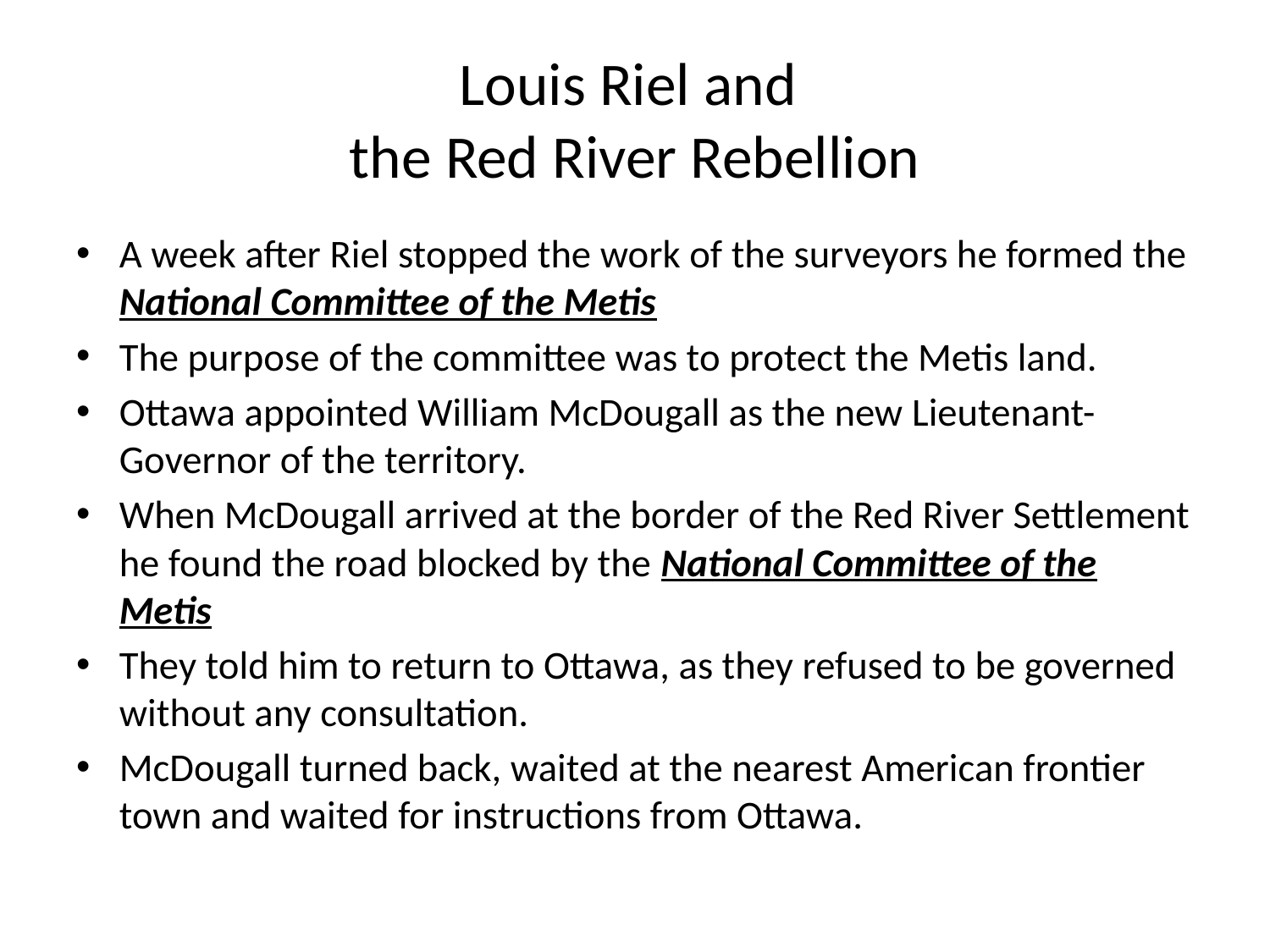

# Louis Riel and the Red River Rebellion
A week after Riel stopped the work of the surveyors he formed the National Committee of the Metis
The purpose of the committee was to protect the Metis land.
Ottawa appointed William McDougall as the new Lieutenant-Governor of the territory.
When McDougall arrived at the border of the Red River Settlement he found the road blocked by the National Committee of the Metis
They told him to return to Ottawa, as they refused to be governed without any consultation.
McDougall turned back, waited at the nearest American frontier town and waited for instructions from Ottawa.